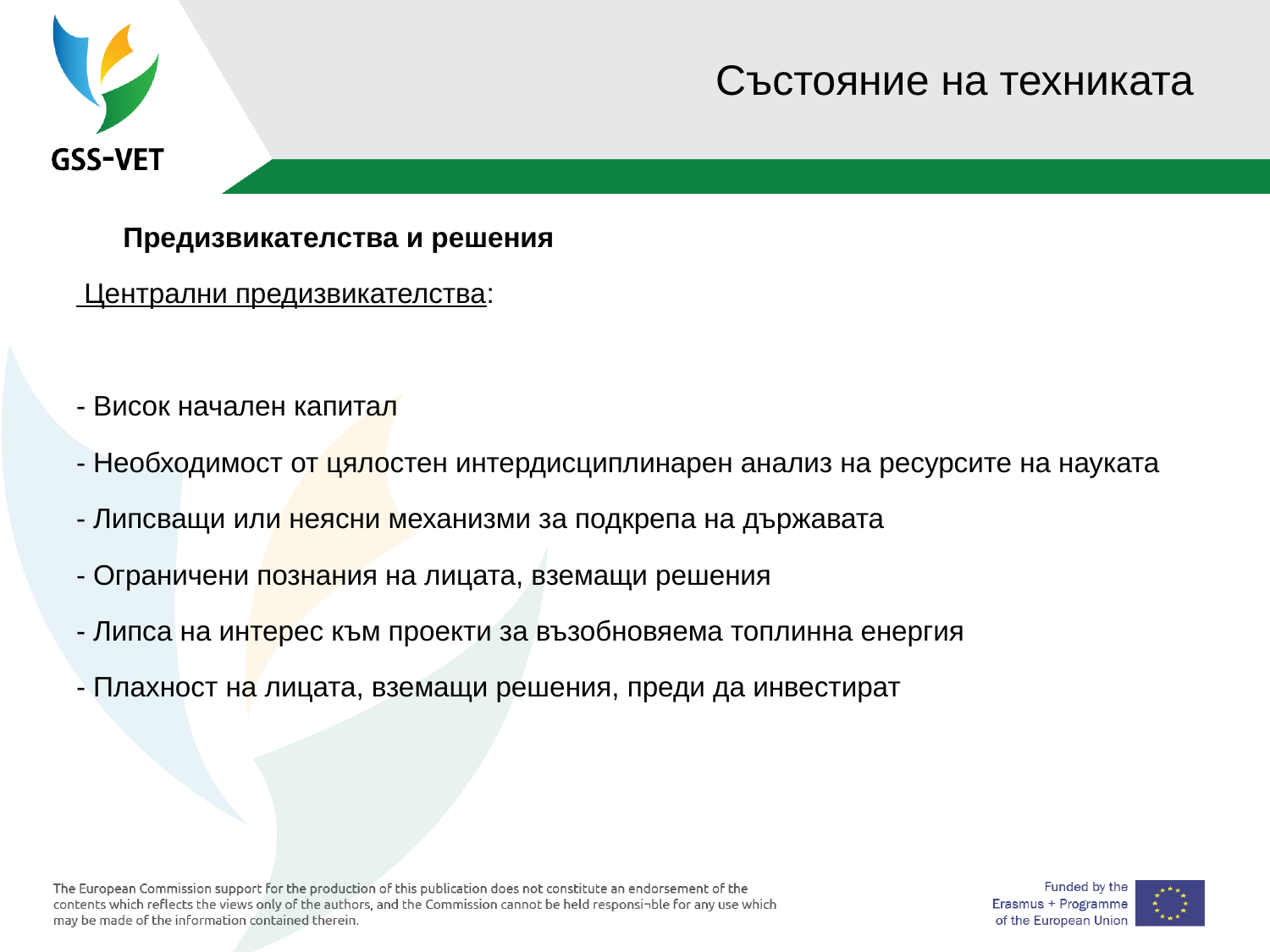

# Състояние на техниката
      Предизвикателства и решения
 Централни предизвикателства:

- Висок начален капитал
- Необходимост от цялостен интердисциплинарен анализ на ресурсите на науката
- Липсващи или неясни механизми за подкрепа на държавата
- Ограничени познания на лицата, вземащи решения
- Липса на интерес към проекти за възобновяема топлинна енергия
- Плахност на лицата, вземащи решения, преди да инвестират